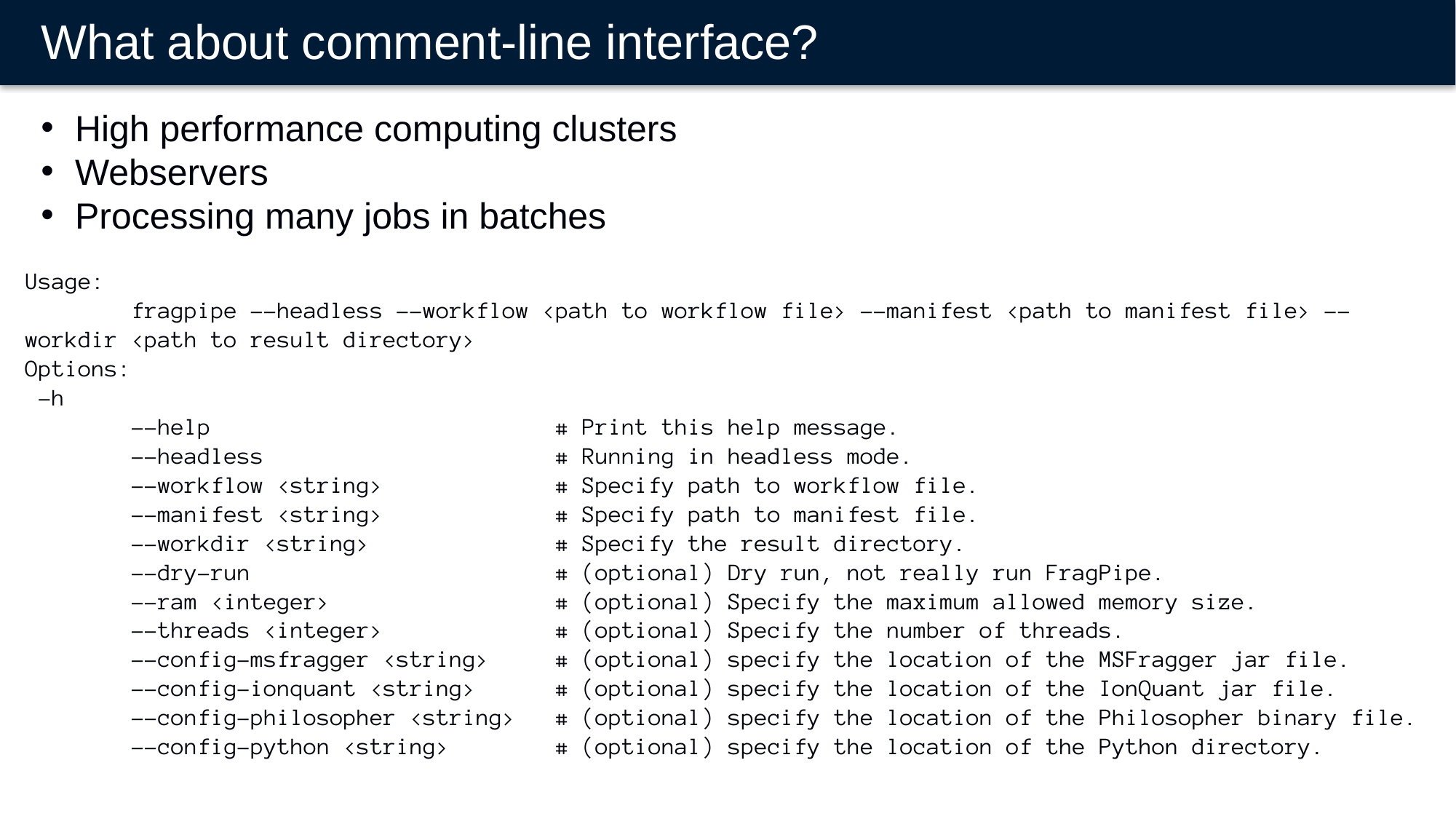

# What about comment-line interface?
High performance computing clusters
Webservers
Processing many jobs in batches
Usage:
        fragpipe --headless --workflow <path to workflow file> --manifest <path to manifest file> --workdir <path to result directory>
Options:
 -h
        --help                          # Print this help message.
        --headless                      # Running in headless mode.
        --workflow <string>             # Specify path to workflow file.
        --manifest <string>             # Specify path to manifest file.
        --workdir <string>              # Specify the result directory.
        --dry-run                       # (optional) Dry run, not really run FragPipe.
        --ram <integer>                 # (optional) Specify the maximum allowed memory size.
        --threads <integer>             # (optional) Specify the number of threads.
        --config-msfragger <string>     # (optional) specify the location of the MSFragger jar file.
        --config-ionquant <string>      # (optional) specify the location of the IonQuant jar file.
        --config-philosopher <string>   # (optional) specify the location of the Philosopher binary file.
        --config-python <string>        # (optional) specify the location of the Python directory.